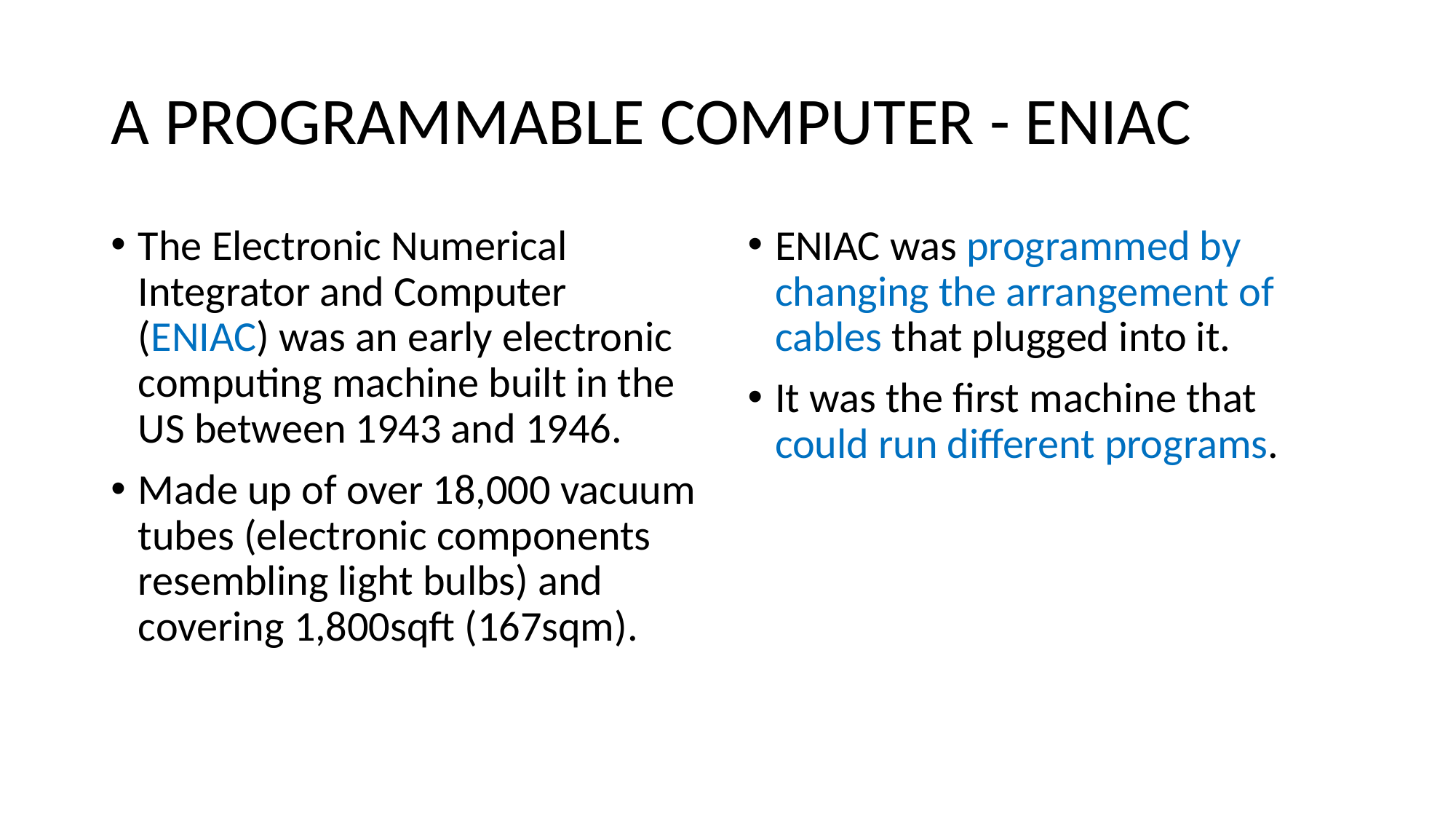

# A PROGRAMMABLE COMPUTER - ENIAC
The Electronic Numerical Integrator and Computer (ENIAC) was an early electronic computing machine built in the US between 1943 and 1946.
Made up of over 18,000 vacuum tubes (electronic components resembling light bulbs) and covering 1,800sqft (167sqm).
ENIAC was programmed by changing the arrangement of cables that plugged into it.
It was the first machine that could run different programs.